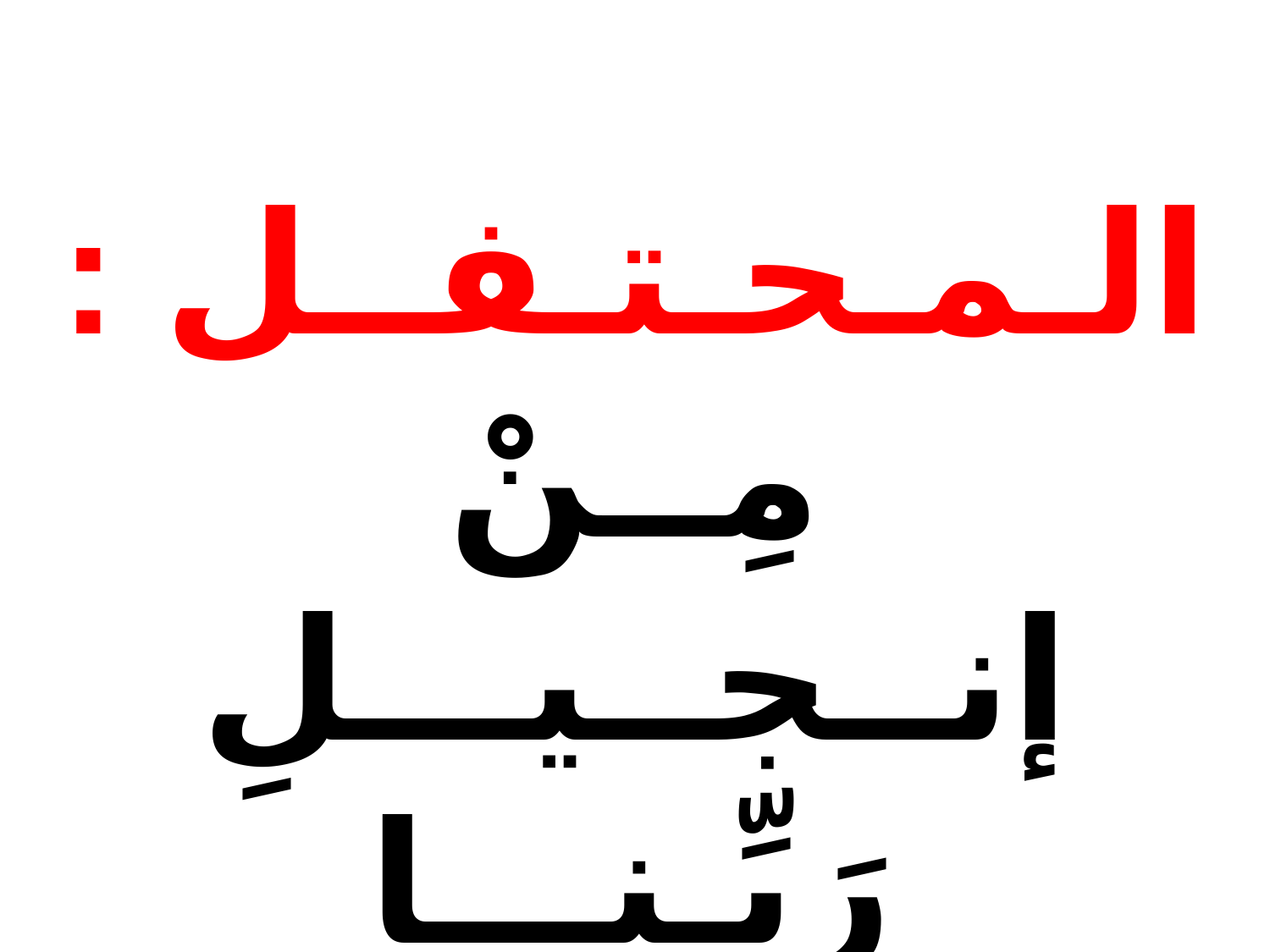

الـمـحـتـفــل :
مِــنْ إنــجــيـــلِ رَبِّـنـــا
يَــســـوعَ الـمَــســيـــحِ